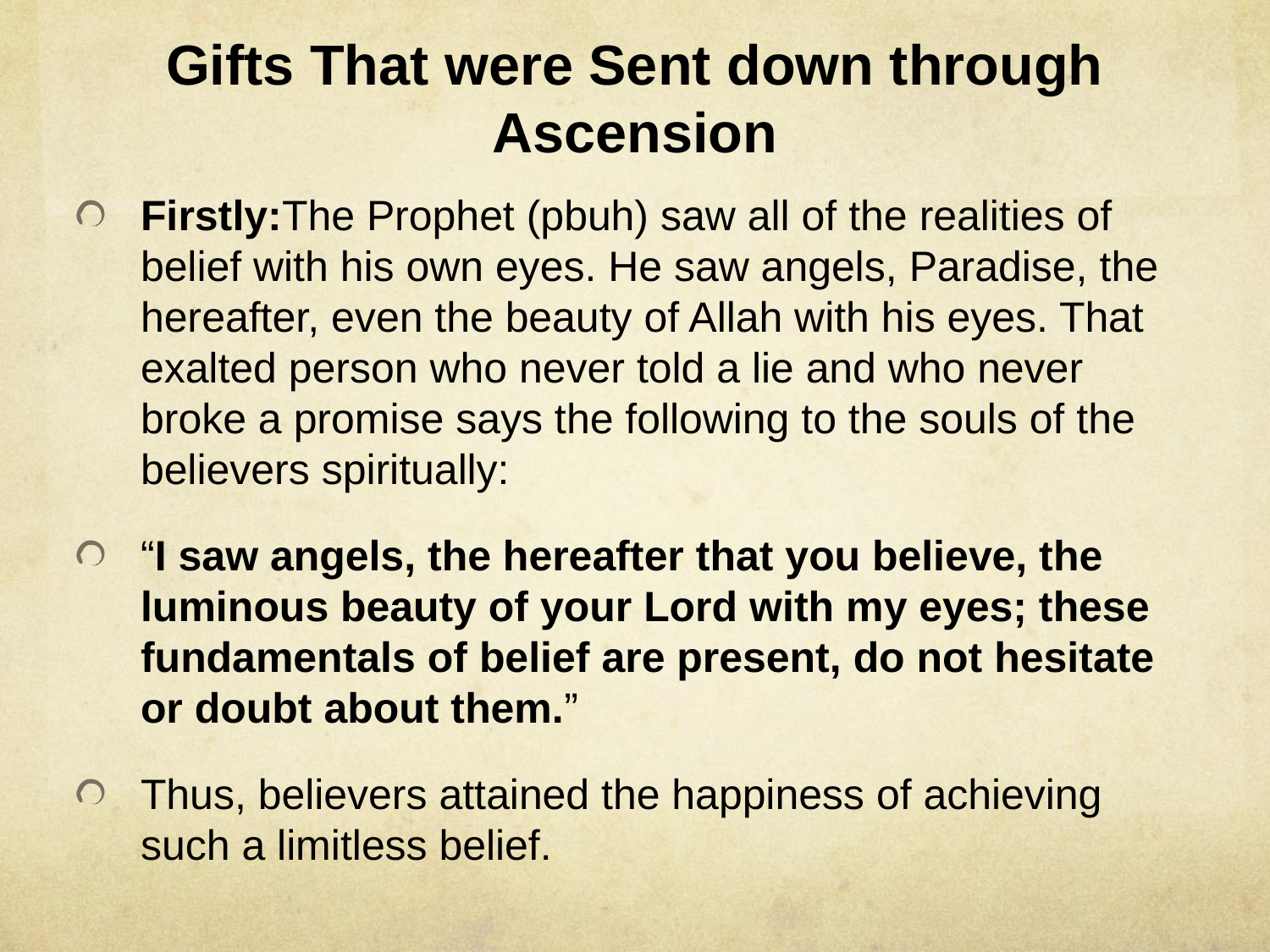

# Gifts That were Sent down through Ascension
Firstly:The Prophet (pbuh) saw all of the realities of belief with his own eyes. He saw angels, Paradise, the hereafter, even the beauty of Allah with his eyes. That exalted person who never told a lie and who never broke a promise says the following to the souls of the believers spiritually:
“I saw angels, the hereafter that you believe, the luminous beauty of your Lord with my eyes; these fundamentals of belief are present, do not hesitate or doubt about them.”
Thus, believers attained the happiness of achieving such a limitless belief.